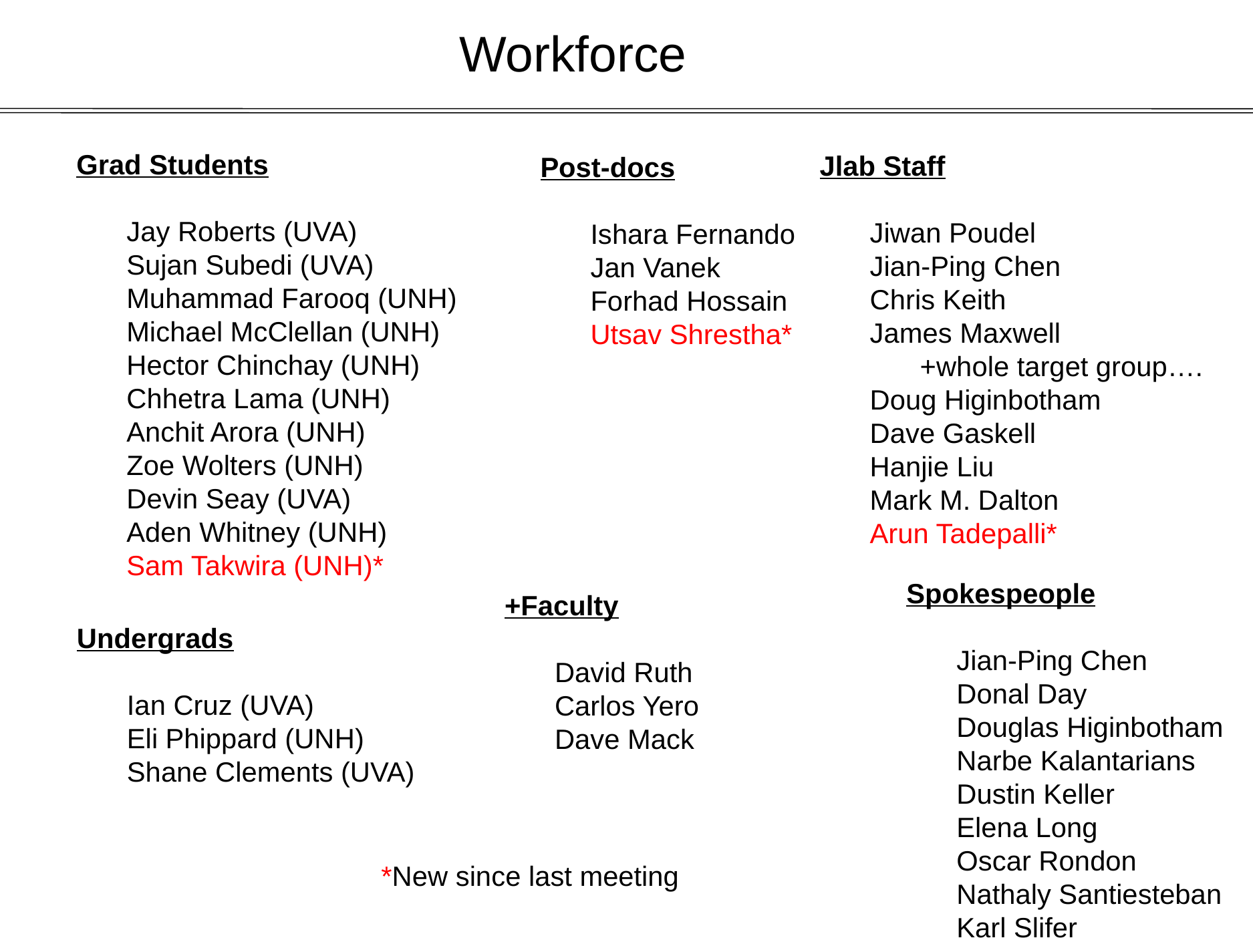

Workforce
Grad Students

Jay Roberts (UVA)
Sujan Subedi (UVA)
Muhammad Farooq (UNH)
Michael McClellan (UNH)
Hector Chinchay (UNH)
Chhetra Lama (UNH)
Anchit Arora (UNH)
Zoe Wolters (UNH)
Devin Seay (UVA)
Aden Whitney (UNH)
Sam Takwira (UNH)*

Jlab Staff

Jiwan Poudel
Jian-Ping Chen
Chris Keith
James Maxwell
+whole target group….
Doug Higinbotham
Dave Gaskell
Hanjie Liu
Mark M. Dalton
Arun Tadepalli*
Post-docs

Ishara Fernando
Jan Vanek
Forhad Hossain
Utsav Shrestha*
Spokespeople

Jian-Ping Chen
Donal Day
Douglas Higinbotham
Narbe Kalantarians
Dustin Keller
Elena Long
Oscar Rondon
Nathaly Santiesteban
Karl Slifer
+Faculty

David Ruth
Carlos Yero
Dave Mack

Undergrads

Ian Cruz (UVA)
Eli Phippard (UNH)
Shane Clements (UVA)
*New since last meeting